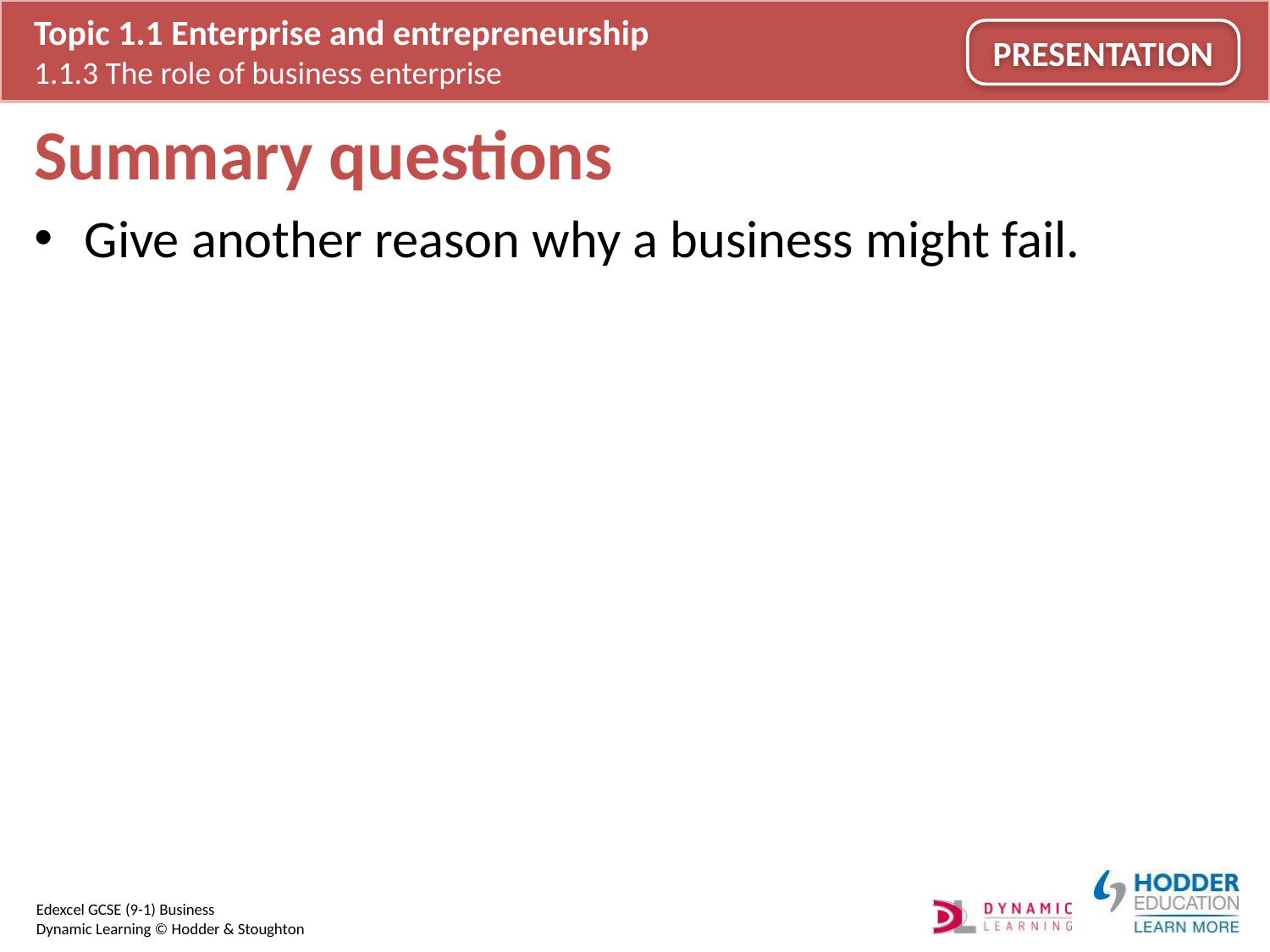

# Summary questions
Give another reason why a business might fail.